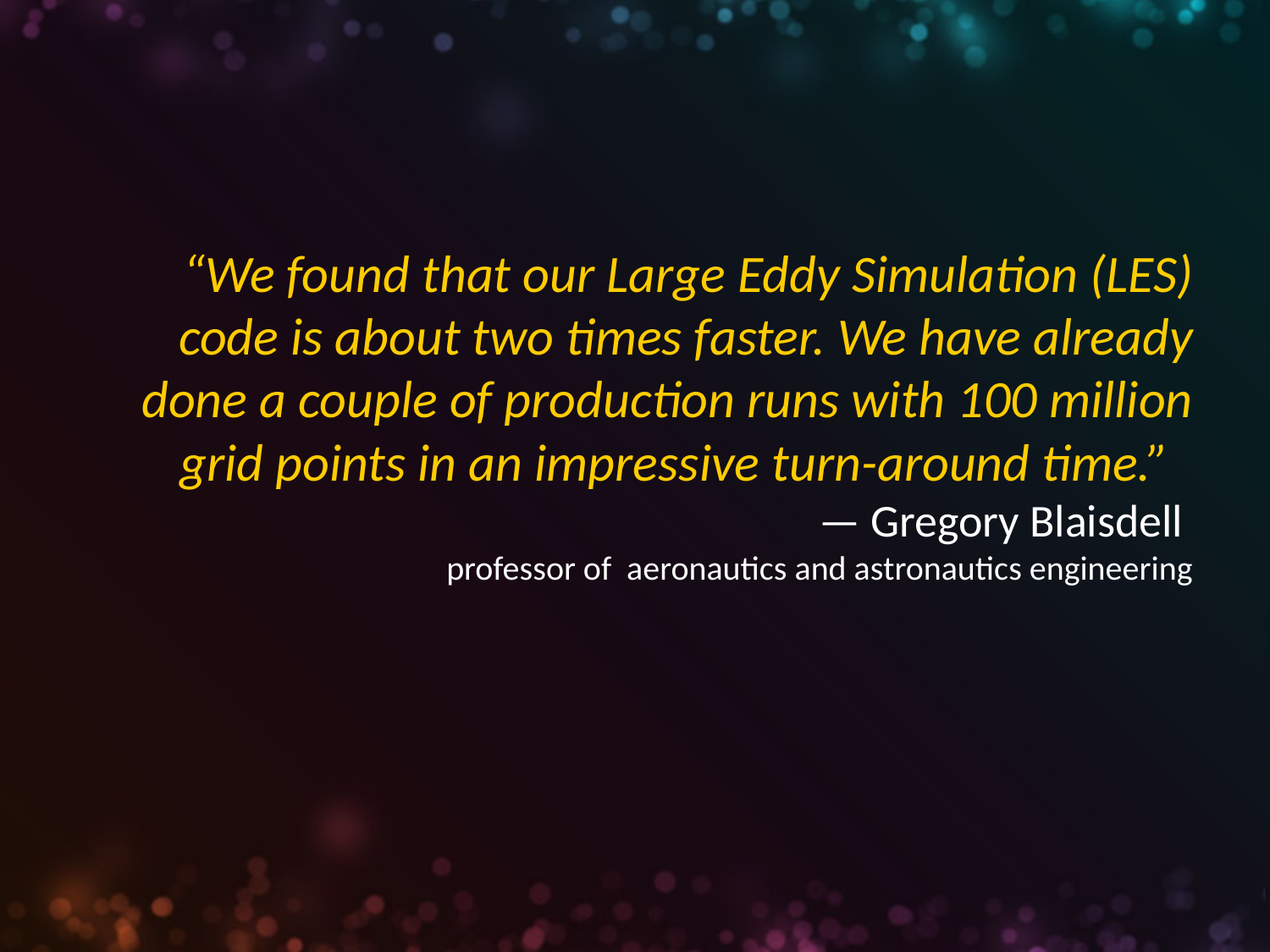

# “We found that our Large Eddy Simulation (LES) code is about two times faster. We have already done a couple of production runs with 100 million grid points in an impressive turn-around time.” — Gregory Blaisdell professor of  aeronautics and astronautics engineering